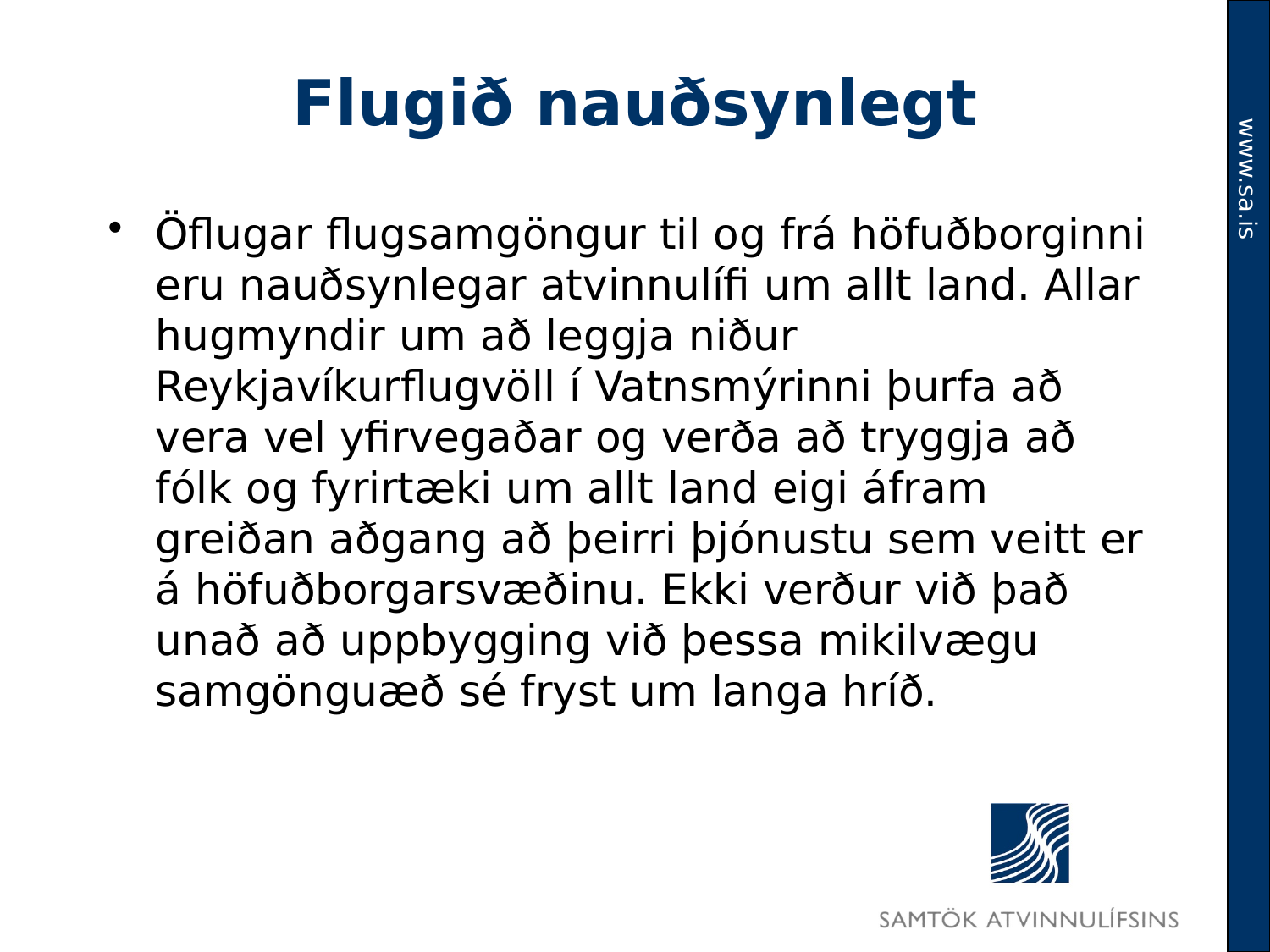

# Flugið nauðsynlegt
Öflugar flugsamgöngur til og frá höfuðborginni eru nauðsynlegar atvinnulífi um allt land. Allar hugmyndir um að leggja niður Reykjavíkurflugvöll í Vatnsmýrinni þurfa að vera vel yfirvegaðar og verða að tryggja að fólk og fyrirtæki um allt land eigi áfram greiðan aðgang að þeirri þjónustu sem veitt er á höfuðborgarsvæðinu. Ekki verður við það unað að uppbygging við þessa mikilvægu samgönguæð sé fryst um langa hríð.